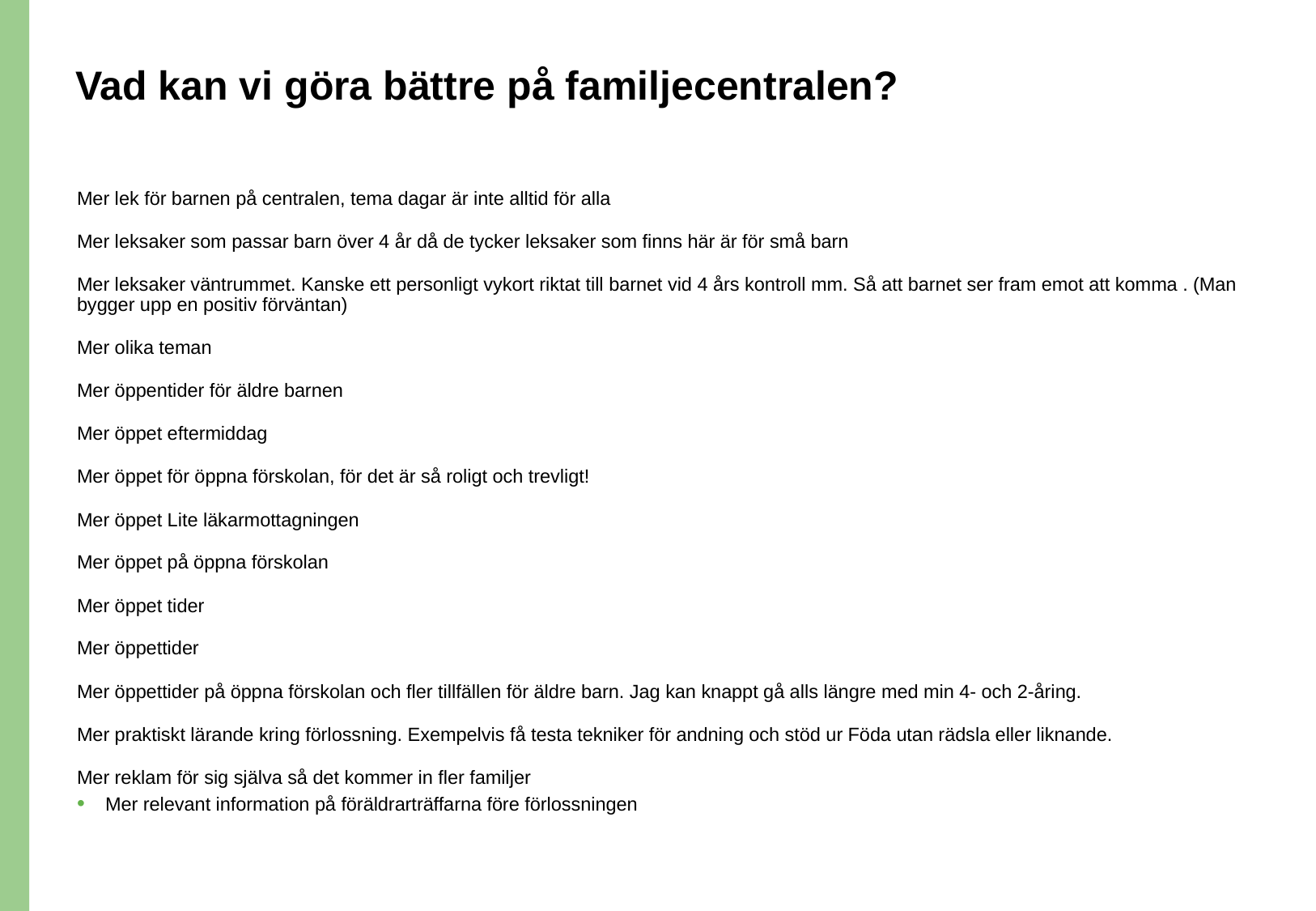

# Vad kan vi göra bättre på familjecentralen?
Mer lek för barnen på centralen, tema dagar är inte alltid för alla
Mer leksaker som passar barn över 4 år då de tycker leksaker som finns här är för små barn
Mer leksaker väntrummet. Kanske ett personligt vykort riktat till barnet vid 4 års kontroll mm. Så att barnet ser fram emot att komma . (Man bygger upp en positiv förväntan)
Mer olika teman
Mer öppentider för äldre barnen
Mer öppet eftermiddag
Mer öppet för öppna förskolan, för det är så roligt och trevligt!
Mer öppet Lite läkarmottagningen
Mer öppet på öppna förskolan
Mer öppet tider
Mer öppettider
Mer öppettider på öppna förskolan och fler tillfällen för äldre barn. Jag kan knappt gå alls längre med min 4- och 2-åring.
Mer praktiskt lärande kring förlossning. Exempelvis få testa tekniker för andning och stöd ur Föda utan rädsla eller liknande.
Mer reklam för sig själva så det kommer in fler familjer
Mer relevant information på föräldrarträffarna före förlossningen